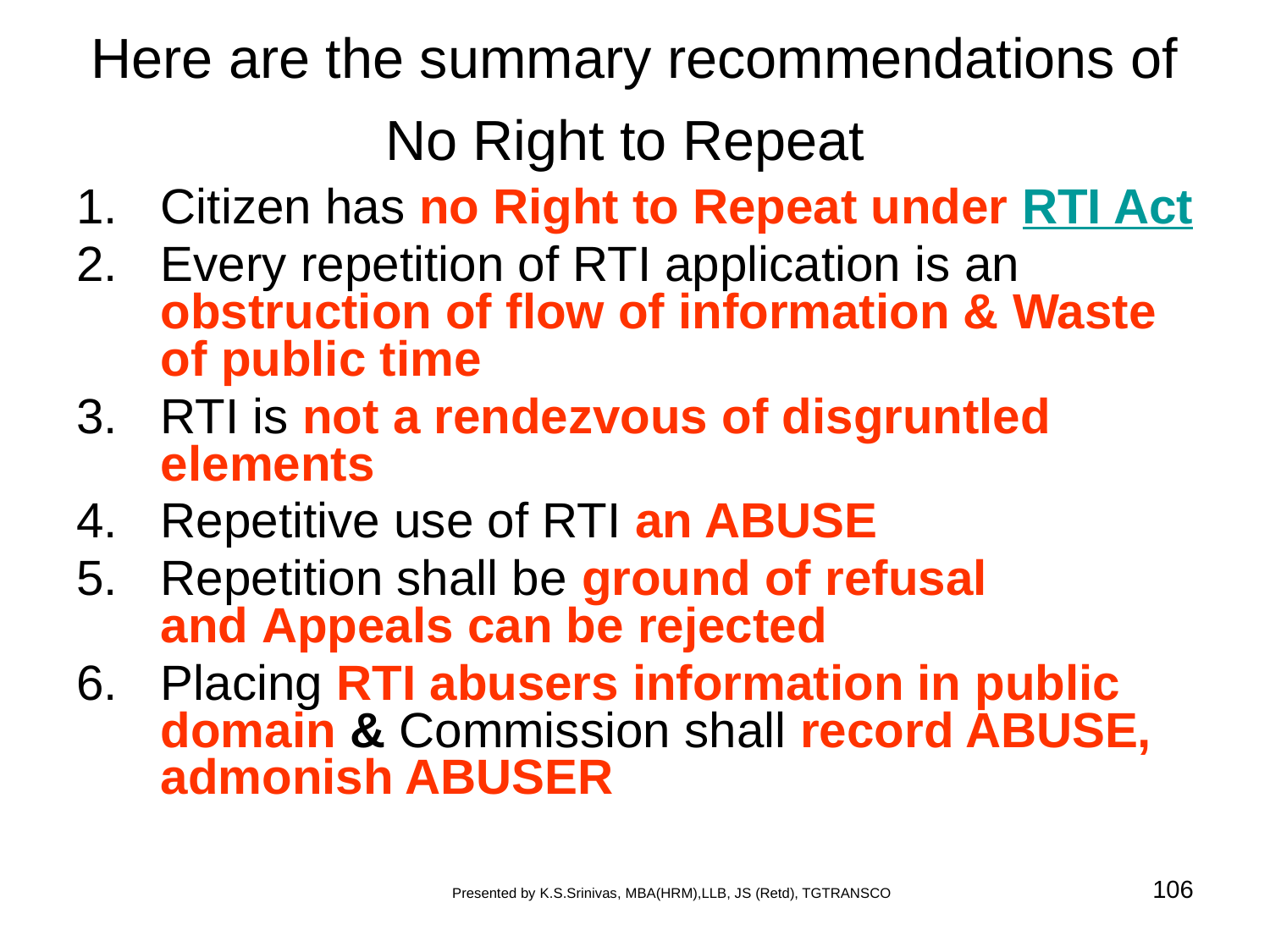

# Here are the summary recommendations of No Right to Repeat
Citizen has no Right to Repeat under RTI Act
Every repetition of RTI application is an obstruction of flow of information & Waste of public time
RTI is not a rendezvous of disgruntled elements
Repetitive use of RTI an ABUSE
Repetition shall be ground of refusal and Appeals can be rejected
Placing RTI abusers information in public domain & Commission shall record ABUSE, admonish ABUSER
106
Presented by K.S.Srinivas, MBA(HRM),LLB, JS (Retd), TGTRANSCO